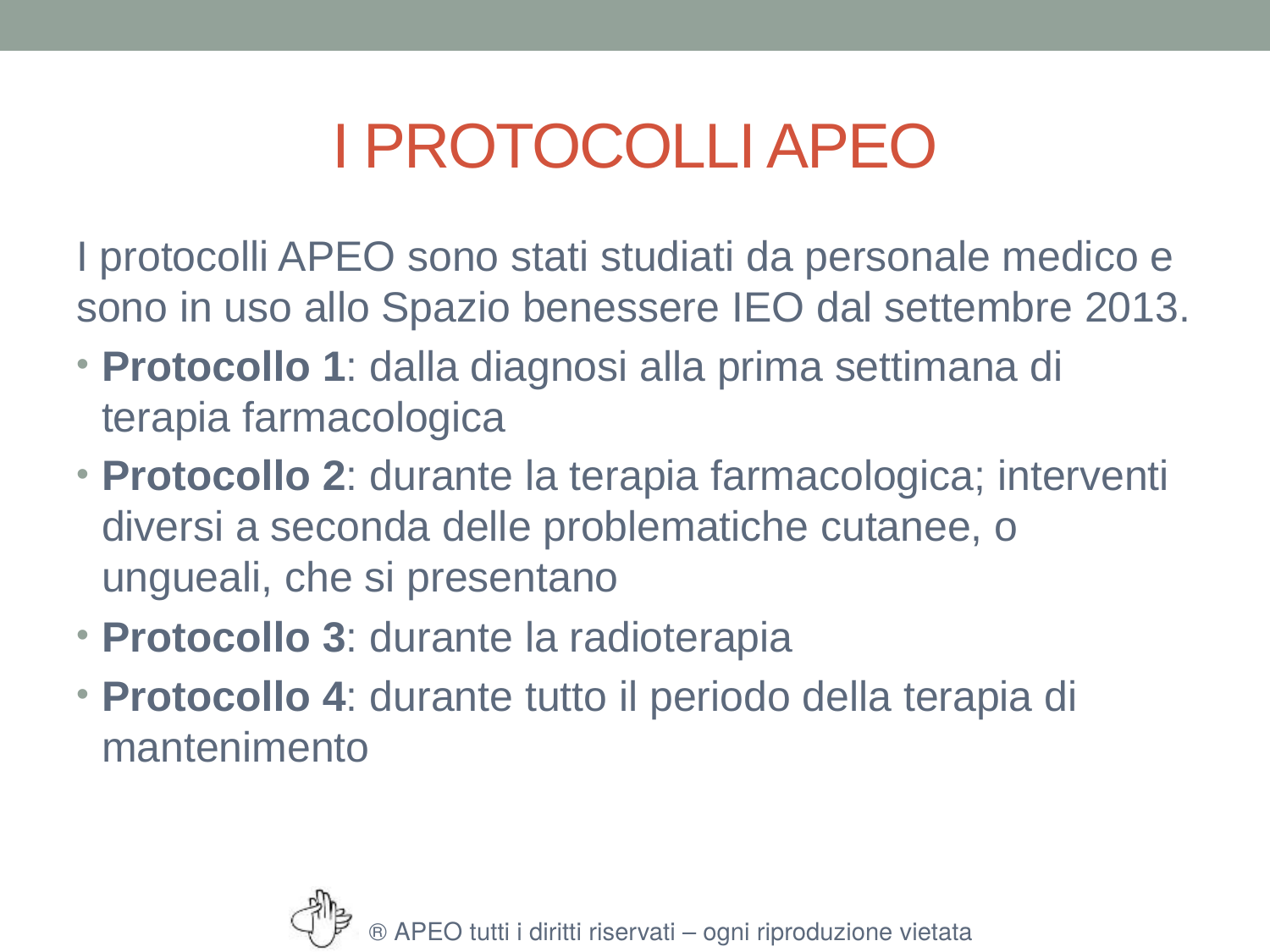

# I PROTOCOLLI APEO
I protocolli APEO sono stati studiati da personale medico e sono in uso allo Spazio benessere IEO dal settembre 2013.
Protocollo 1: dalla diagnosi alla prima settimana di terapia farmacologica
Protocollo 2: durante la terapia farmacologica; interventi diversi a seconda delle problematiche cutanee, o ungueali, che si presentano
Protocollo 3: durante la radioterapia
Protocollo 4: durante tutto il periodo della terapia di mantenimento